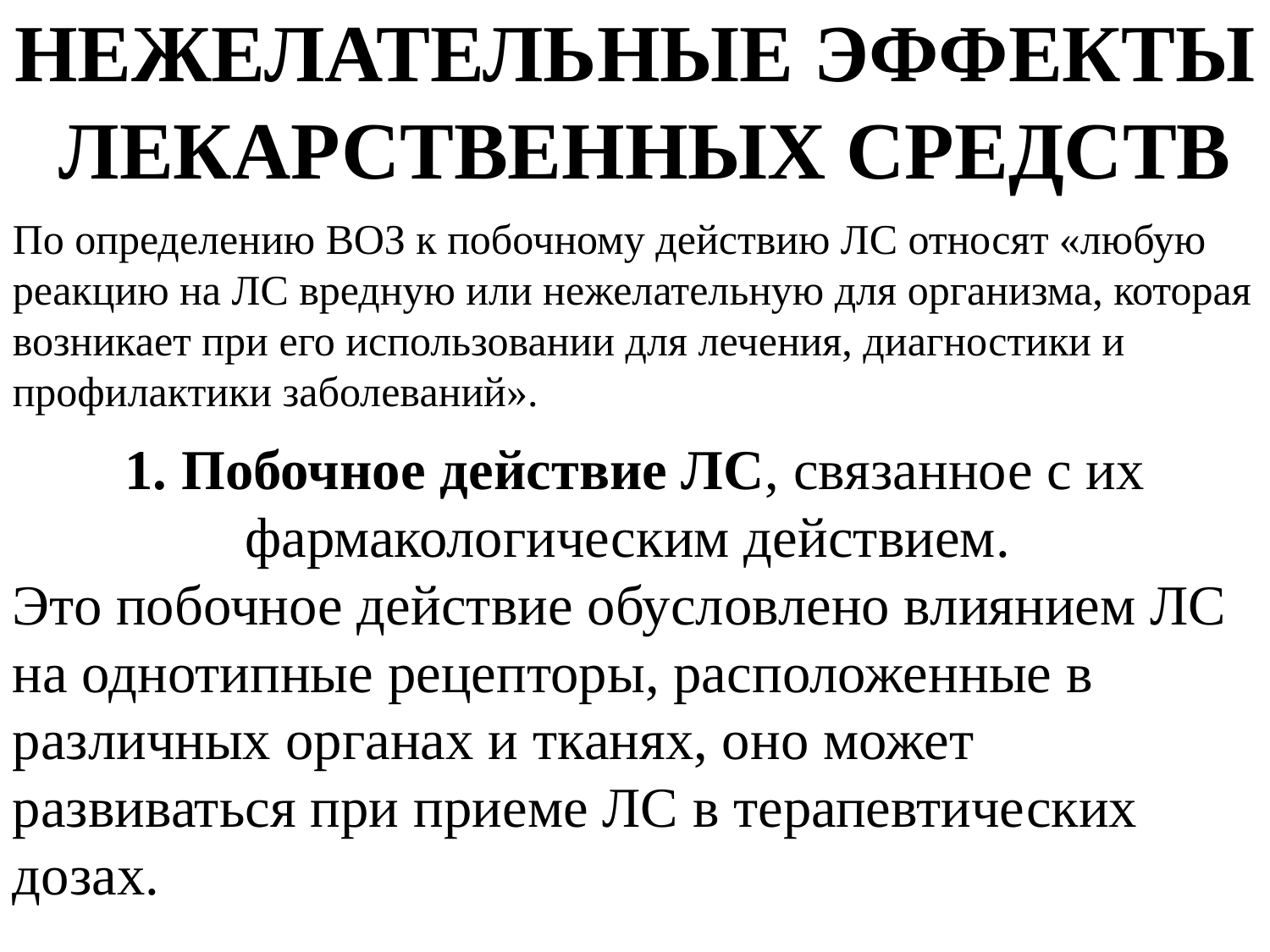

Нежелательные эффекты  лекарственных средств
По определению ВОЗ к побочному действию ЛС относят «любую реакцию на ЛС вредную или нежелательную для организма, которая возникает при его использовании для лечения, диагностики и профилактики заболеваний».
1. Побочное действие ЛС, связанное с их фармакологическим действием.
Это побочное действие обусловлено влиянием ЛС на однотипные рецепторы, расположенные в различных органах и тканях, оно может развиваться при приеме ЛС в терапевтических дозах.